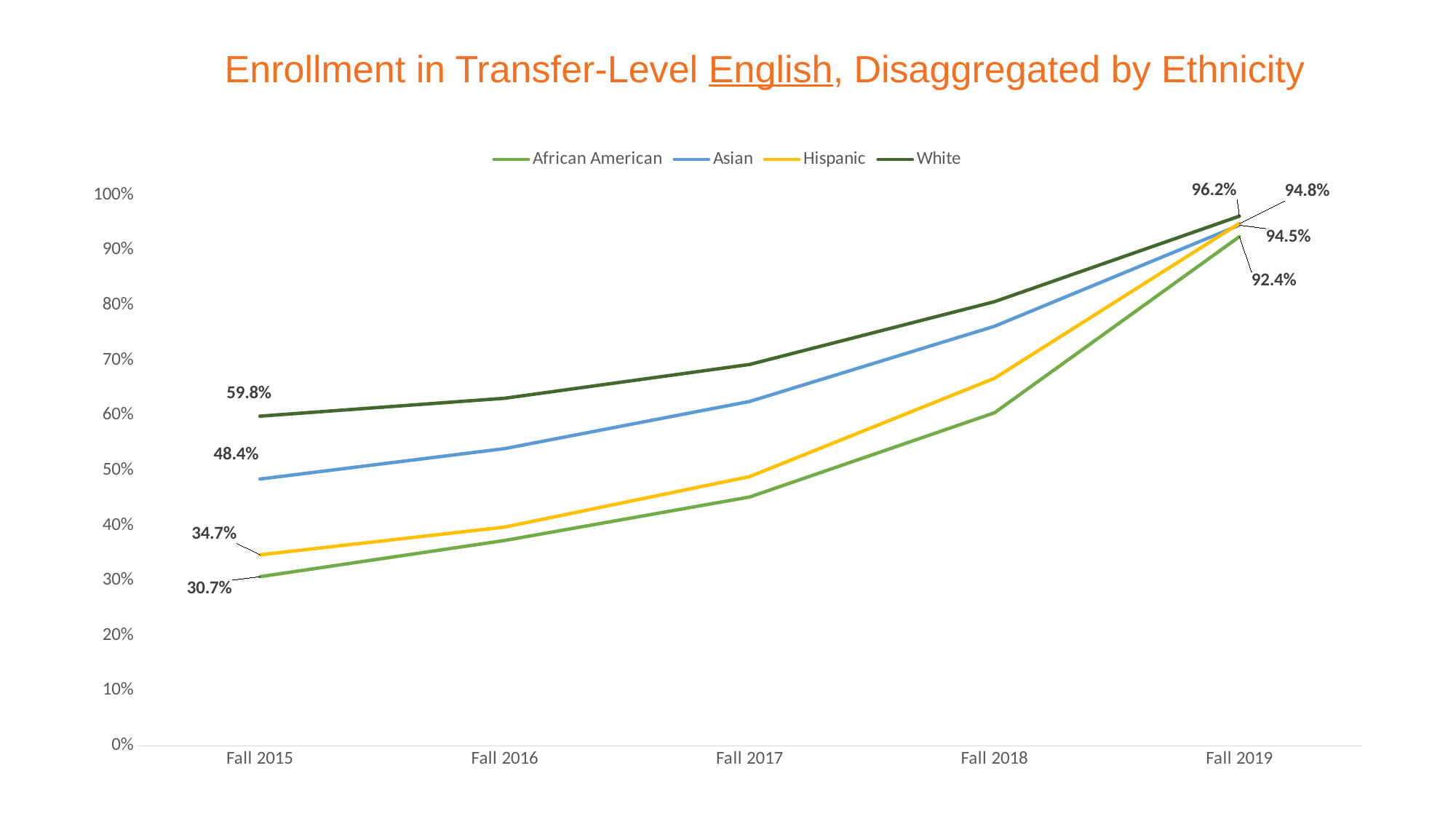

# Enrollment in Transfer-Level English, Disaggregated by Ethnicity

### Chart

| Category | African American | Asian | Hispanic | White |
|---|---|---|---|---|
|  Fall 2015  | 0.306945018602728 | 0.484163583844322 | 0.346637479633338 | 0.59849310754173 |
|  Fall 2016  | 0.372712850343733 | 0.539622066443158 | 0.397086793701048 | 0.630970987594022 |
| Fall 2017 | 0.451640759930915 | 0.625148573692552 | 0.488622386223862 | 0.692329092794456 |
| Fall 2018 | 0.604590163934426 | 0.761690860087947 | 0.667241379310345 | 0.806291137302924 |
| Fall 2019 | 0.924341389070324 | 0.945266914211313 | 0.94841935483871 | 0.961557649667406 |